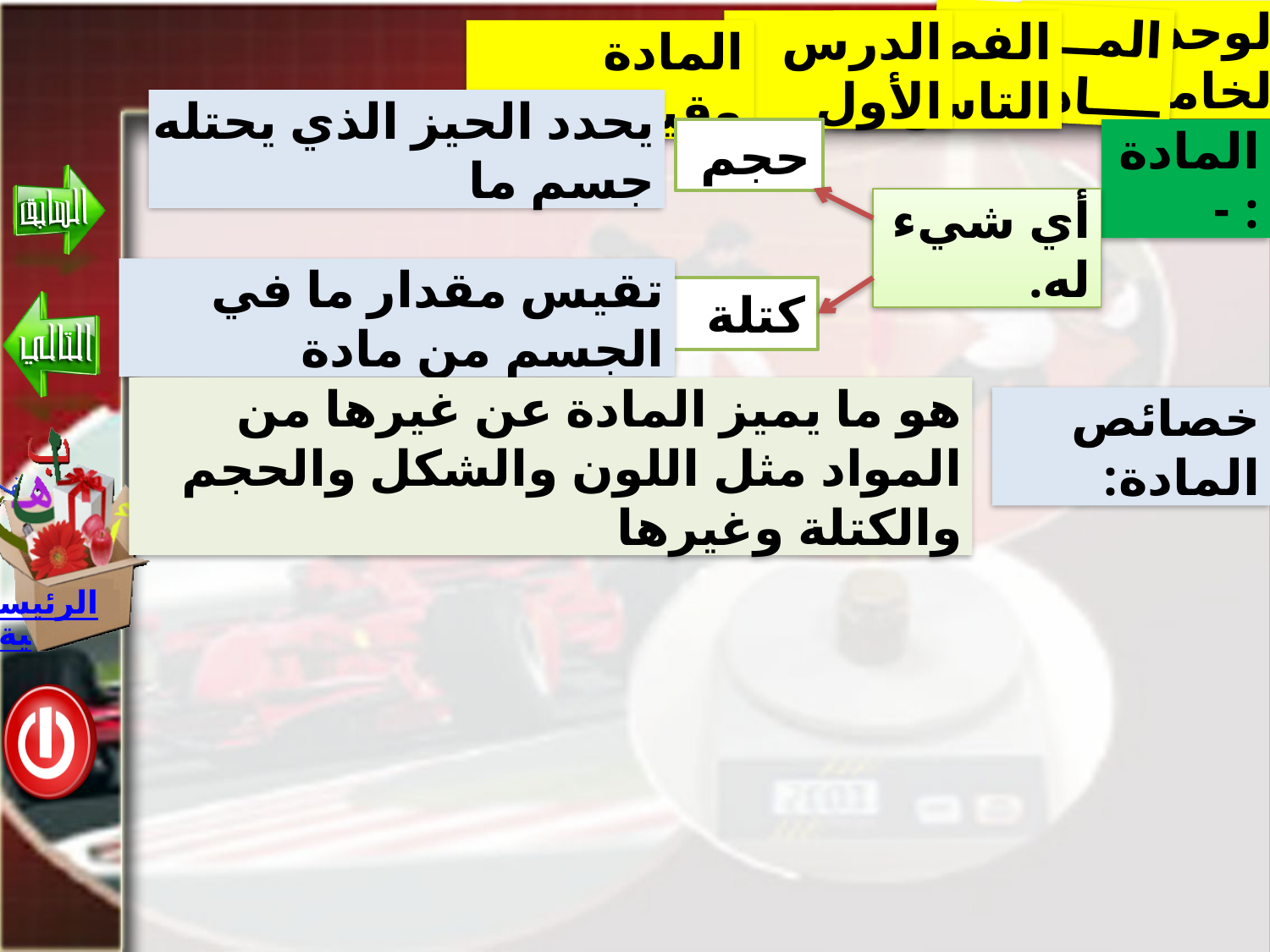

الوحدة الخامسة
المـــــــــــــادة
الدرس الأول
الفصل التاسع
المادة وقياسها
يحدد الحيز الذي يحتله جسم ما
حجم
المادة : -
أي شيء له.
كتلة
تقيس مقدار ما في الجسم من مادة
هو ما يميز المادة عن غيرها من المواد مثل اللون والشكل والحجم والكتلة وغيرها
خصائص المادة: